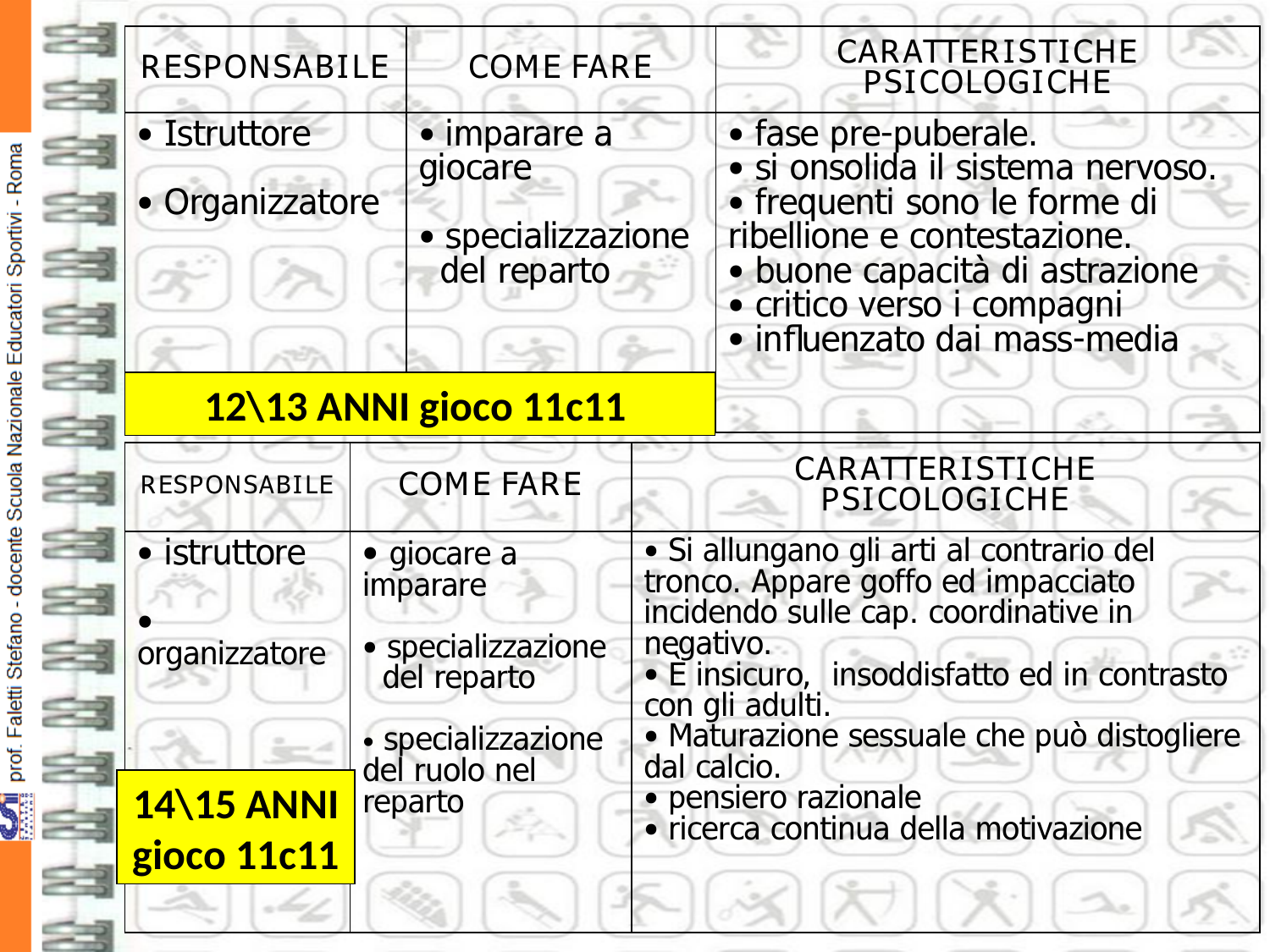

| RESPONSABILE | COME FARE | CARATTERISTICHE PSICOLOGICHE |
| --- | --- | --- |
| Istruttore Organizzatore | imparare a giocare specializzazione del reparto | fase pre-puberale. si onsolida il sistema nervoso. frequenti sono le forme di ribellione e contestazione. buone capacità di astrazione critico verso i compagni influenzato dai mass-media |
12\13 ANNI gioco 11c11
| RESPONSABILE | COME FARE | CARATTERISTICHE PSICOLOGICHE |
| --- | --- | --- |
| istruttore organizzatore | giocare a imparare specializzazione del reparto specializzazione del ruolo nel reparto | Si allungano gli arti al contrario del tronco. Appare goffo ed impacciato incidendo sulle cap. coordinative in negativo. È insicuro, insoddisfatto ed in contrasto con gli adulti. Maturazione sessuale che può distogliere dal calcio. pensiero razionale ricerca continua della motivazione |
14\15 ANNI
gioco 11c11